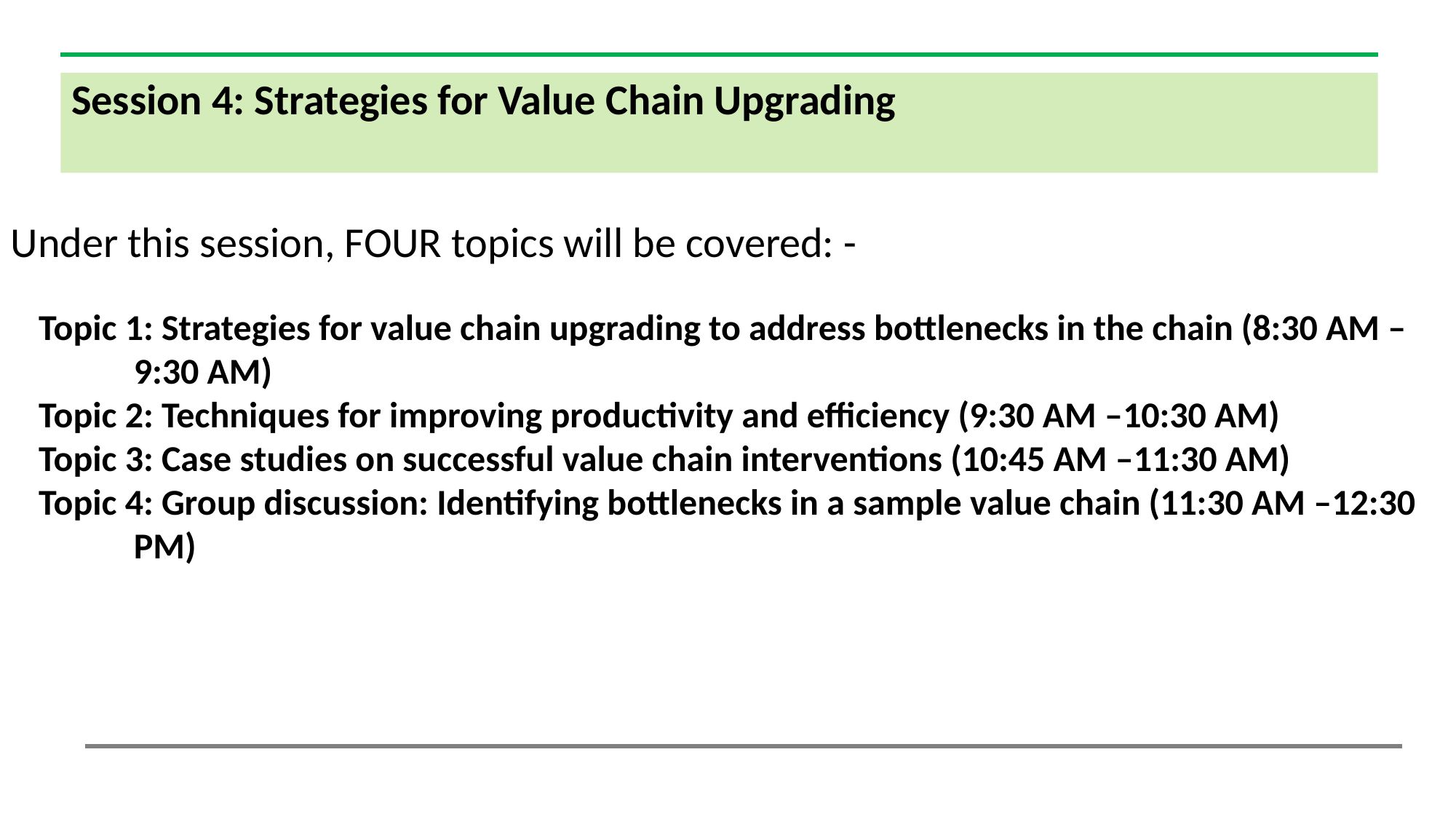

Session 4: Strategies for Value Chain Upgrading

Under this session, FOUR topics will be covered: -

Topic 1: Strategies for value chain upgrading to address bottlenecks in the chain (8:30 AM –9:30 AM)
Topic 2: Techniques for improving productivity and efficiency (9:30 AM –10:30 AM)
Topic 3: Case studies on successful value chain interventions (10:45 AM –11:30 AM)
Topic 4: Group discussion: Identifying bottlenecks in a sample value chain (11:30 AM –12:30 PM)